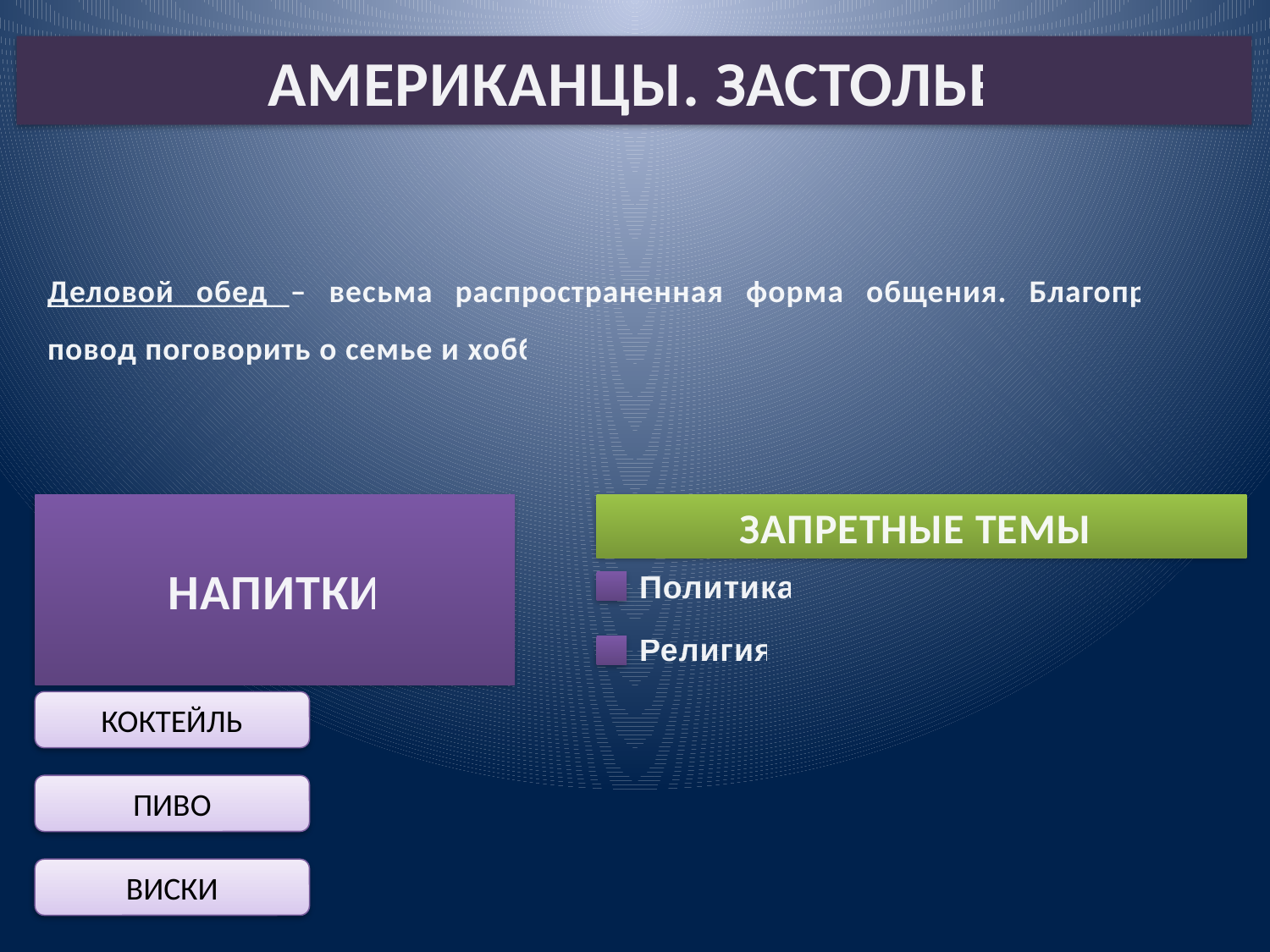

#
АМЕРИКАНЦЫ. ЗАСТОЛЬЕ
Деловой обед – весьма распространенная форма общения. Благоприятный повод поговорить о семье и хобби

НАПИТКИ

КОКТЕЙЛЬ
ПИВО
ВИСКИ
ЗАПРЕТНЫЕ ТЕМЫ:
Политика

Религия